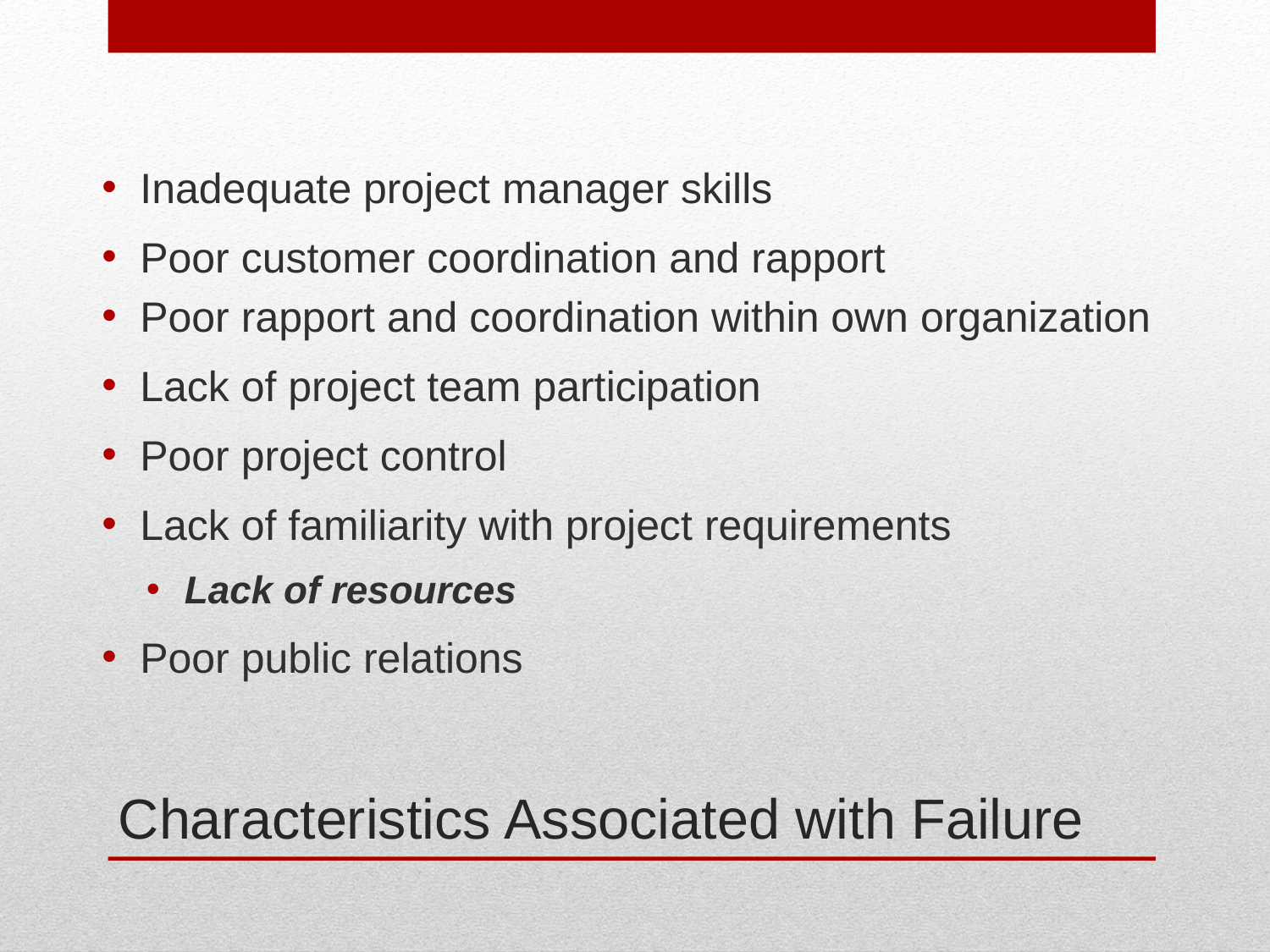

Inadequate project manager skills
Poor customer coordination and rapport
Poor rapport and coordination within own organization
Lack of project team participation
Poor project control
Lack of familiarity with project requirements
Lack of resources
Poor public relations
# Characteristics Associated with Failure